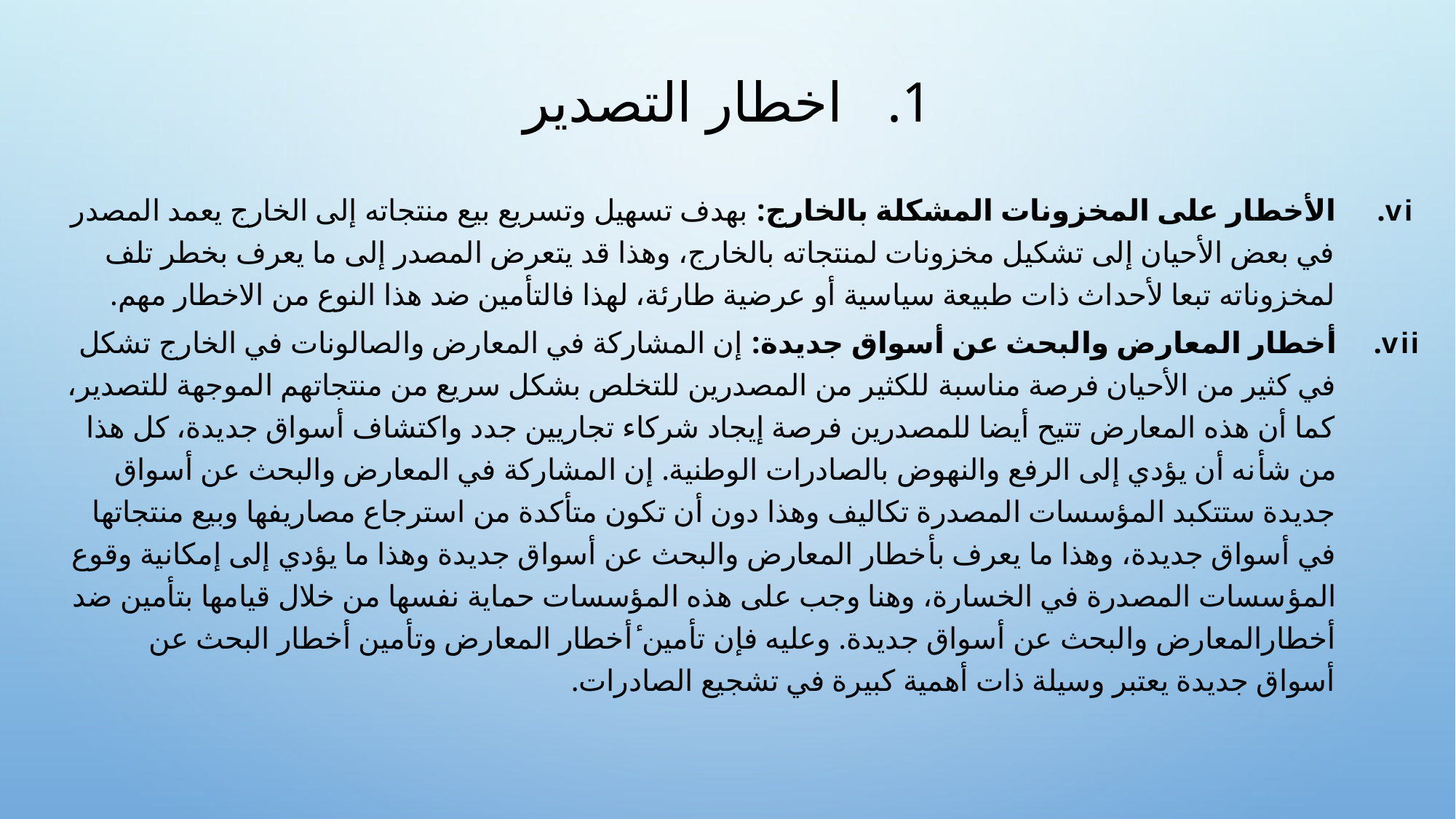

# اخطار التصدير
الأخطار على المخزونات المشكلة بالخارج: بهدف تسهيل وتسريع بيع منتجاته إلى الخارج يعمد المصدر في بعض الأحيان إلى تشكيل مخزونات لمنتجاته بالخارج، وهذا قد يتعرض المصدر إلى ما يعرف بخطر تلف لمخزوناته تبعا لأحداث ذات طبيعة سياسية أو عرضية طارئة، لهذا فالتأمين ضد هذا النوع من الاخطار مهم.
أخطار المعارض والبحث عن أسواق جديدة: إن المشاركة في المعارض والصالونات في الخارج تشكل في كثير من الأحيان فرصة مناسبة للكثير من المصدرين للتخلص بشكل سريع من منتجاتهم الموجهة للتصدير، كما أن هذه المعارض تتيح أيضا للمصدرين فرصة إيجاد شركاء تجاريين جدد واكتشاف أسواق جديدة، كل هذا من شأنه أن يؤدي إلى الرفع والنهوض بالصادرات الوطنية. إن المشاركة في المعارض والبحث عن أسواق جديدة ستتكبد المؤسسات المصدرة تكاليف وهذا دون أن تكون متأكدة من استرجاع مصاريفها وبيع منتجاتها في أسواق جديدة، وهذا ما يعرف بأخطار المعارض والبحث عن أسواق جديدة وهذا ما يؤدي إلى إمكانية وقوع المؤسسات المصدرة في الخسارة، وهنا وجب على هذه المؤسسات حماية نفسها من خلال قيامها بتأمين ضد أخطارالمعارض والبحث عن أسواق جديدة. وعليه فإن تأمين ٔأخطار المعارض وتأمين أخطار البحث عن أسواق جديدة يعتبر وسيلة ذات أهمية كبيرة في تشجيع الصادرات.